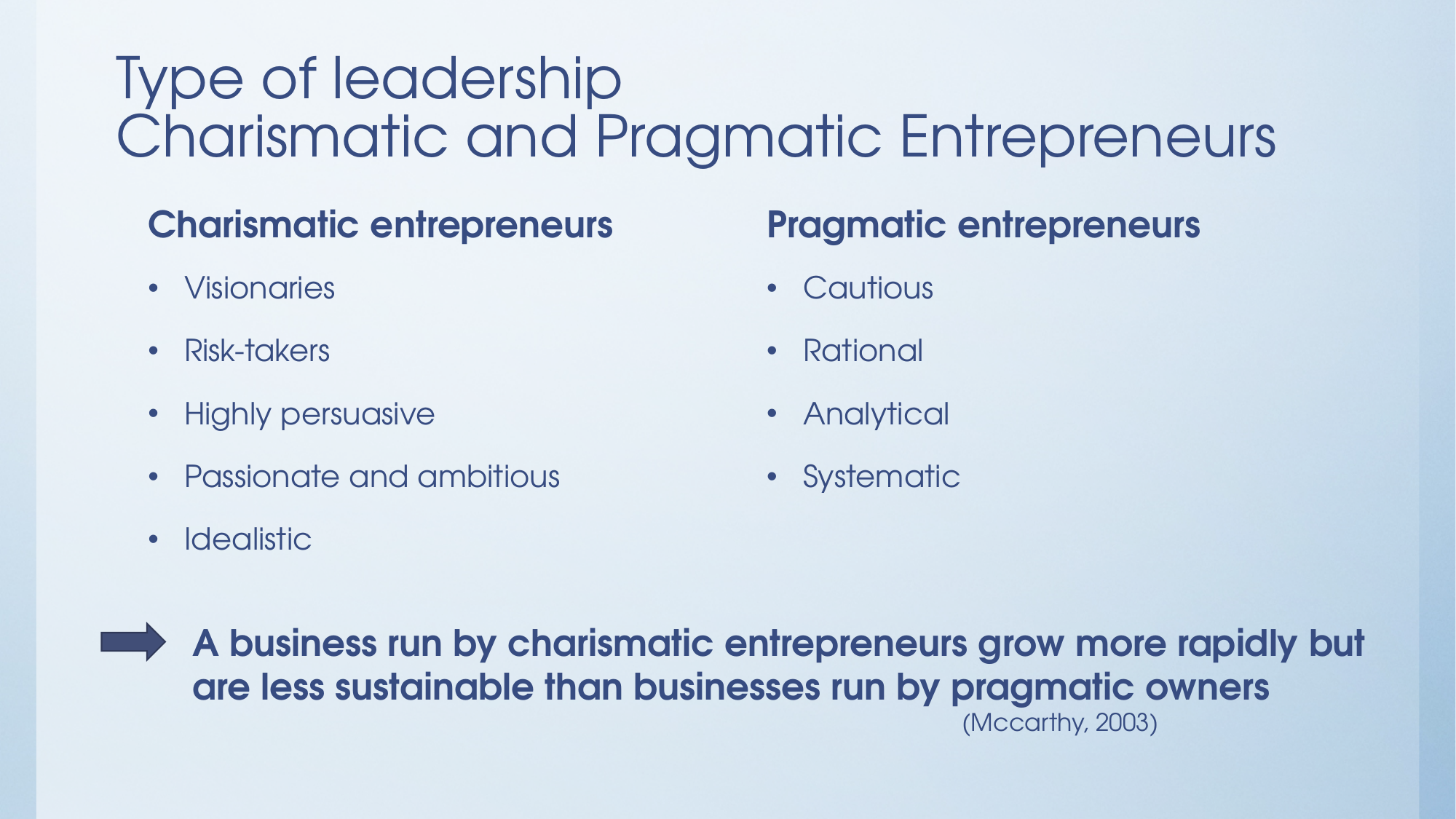

# Type of leadership Charismatic and Pragmatic Entrepreneurs
Charismatic entrepreneurs
Pragmatic entrepreneurs
Visionaries
Risk-takers
Highly persuasive
Passionate and ambitious
Idealistic
Cautious
Rational
Analytical
Systematic
A business run by charismatic entrepreneurs grow more rapidly but are less sustainable than businesses run by pragmatic owners
						                 (Mccarthy, 2003)